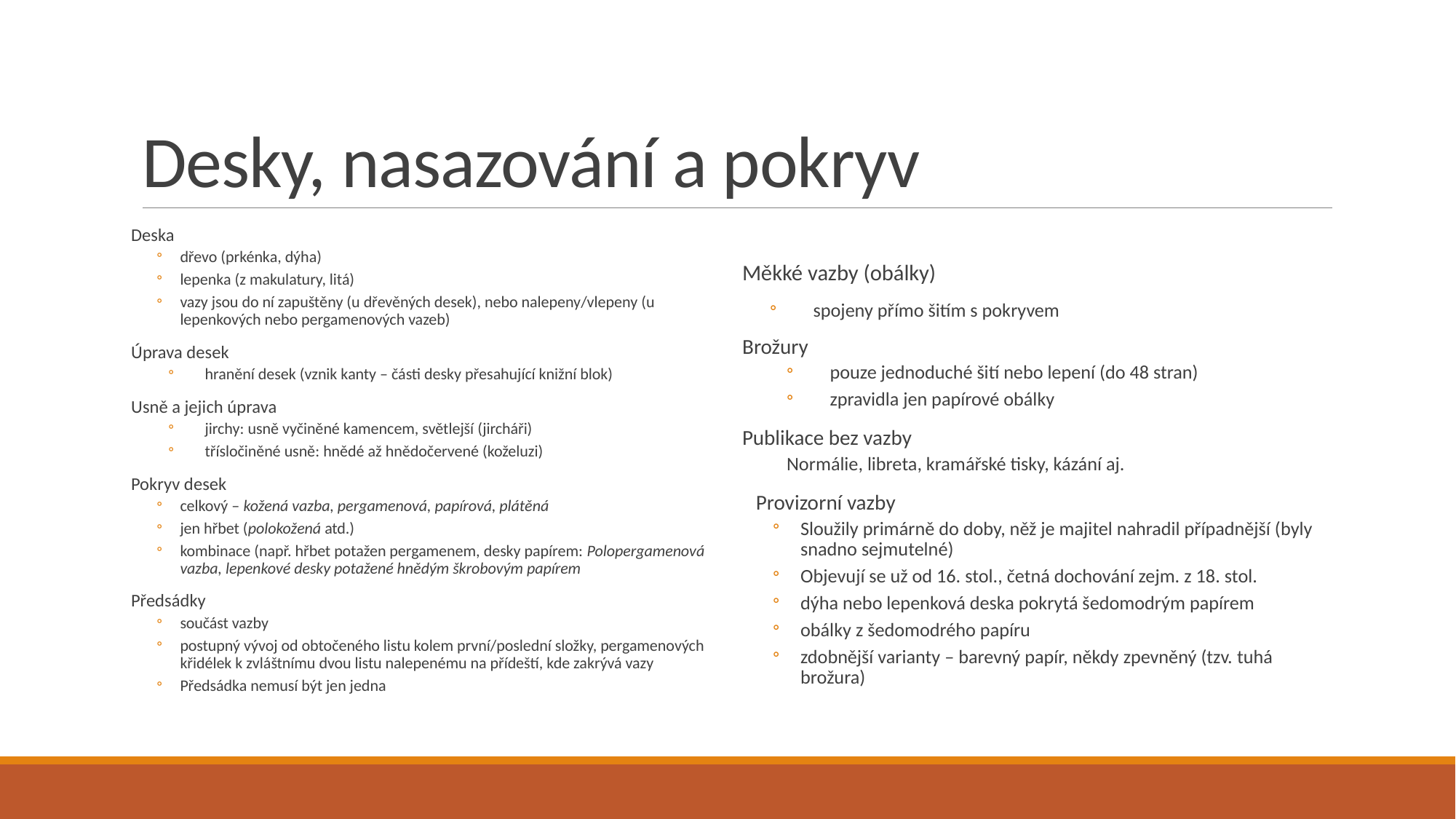

# Desky, nasazování a pokryv
Deska
dřevo (prkénka, dýha)
lepenka (z makulatury, litá)
vazy jsou do ní zapuštěny (u dřevěných desek), nebo nalepeny/vlepeny (u lepenkových nebo pergamenových vazeb)
Úprava desek
hranění desek (vznik kanty – části desky přesahující knižní blok)
Usně a jejich úprava
jirchy: usně vyčiněné kamencem, světlejší (jircháři)
třísločiněné usně: hnědé až hnědočervené (koželuzi)
Pokryv desek
celkový – kožená vazba, pergamenová, papírová, plátěná
jen hřbet (polokožená atd.)
kombinace (např. hřbet potažen pergamenem, desky papírem: Polopergamenová vazba, lepenkové desky potažené hnědým škrobovým papírem
Předsádky
součást vazby
postupný vývoj od obtočeného listu kolem první/poslední složky, pergamenových křidélek k zvláštnímu dvou listu nalepenému na přídeští, kde zakrývá vazy
Předsádka nemusí být jen jedna

Měkké vazby (obálky)
spojeny přímo šitím s pokryvem
Brožury
pouze jednoduché šití nebo lepení (do 48 stran)
zpravidla jen papírové obálky
Publikace bez vazby
Normálie, libreta, kramářské tisky, kázání aj.
Provizorní vazby
Sloužily primárně do doby, něž je majitel nahradil případnější (byly snadno sejmutelné)
Objevují se už od 16. stol., četná dochování zejm. z 18. stol.
dýha nebo lepenková deska pokrytá šedomodrým papírem
obálky z šedomodrého papíru
zdobnější varianty – barevný papír, někdy zpevněný (tzv. tuhá brožura)